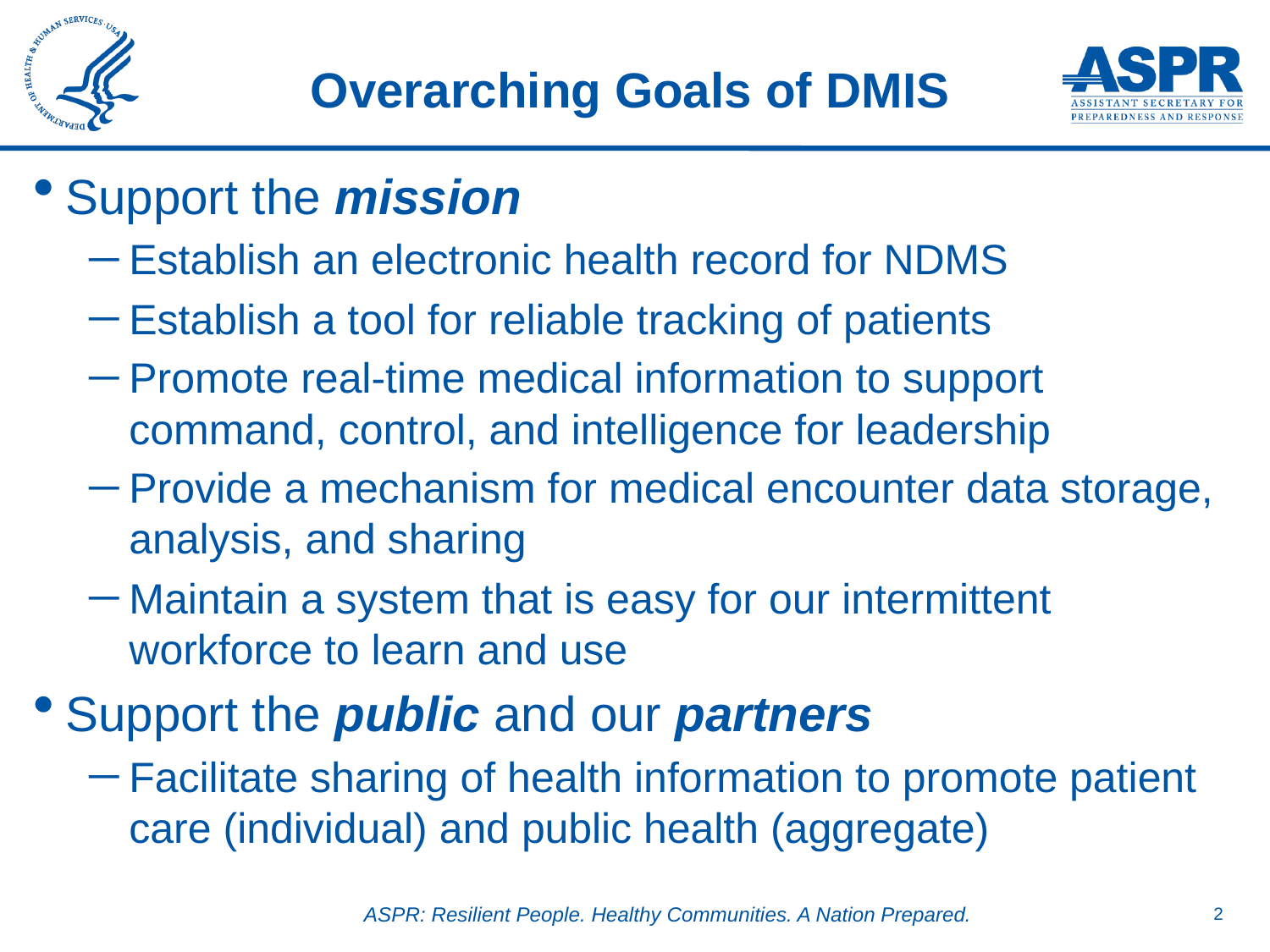

# Overarching Goals of DMIS
Support the mission
Establish an electronic health record for NDMS
Establish a tool for reliable tracking of patients
Promote real-time medical information to support command, control, and intelligence for leadership
Provide a mechanism for medical encounter data storage, analysis, and sharing
Maintain a system that is easy for our intermittent workforce to learn and use
Support the public and our partners
Facilitate sharing of health information to promote patient care (individual) and public health (aggregate)

2